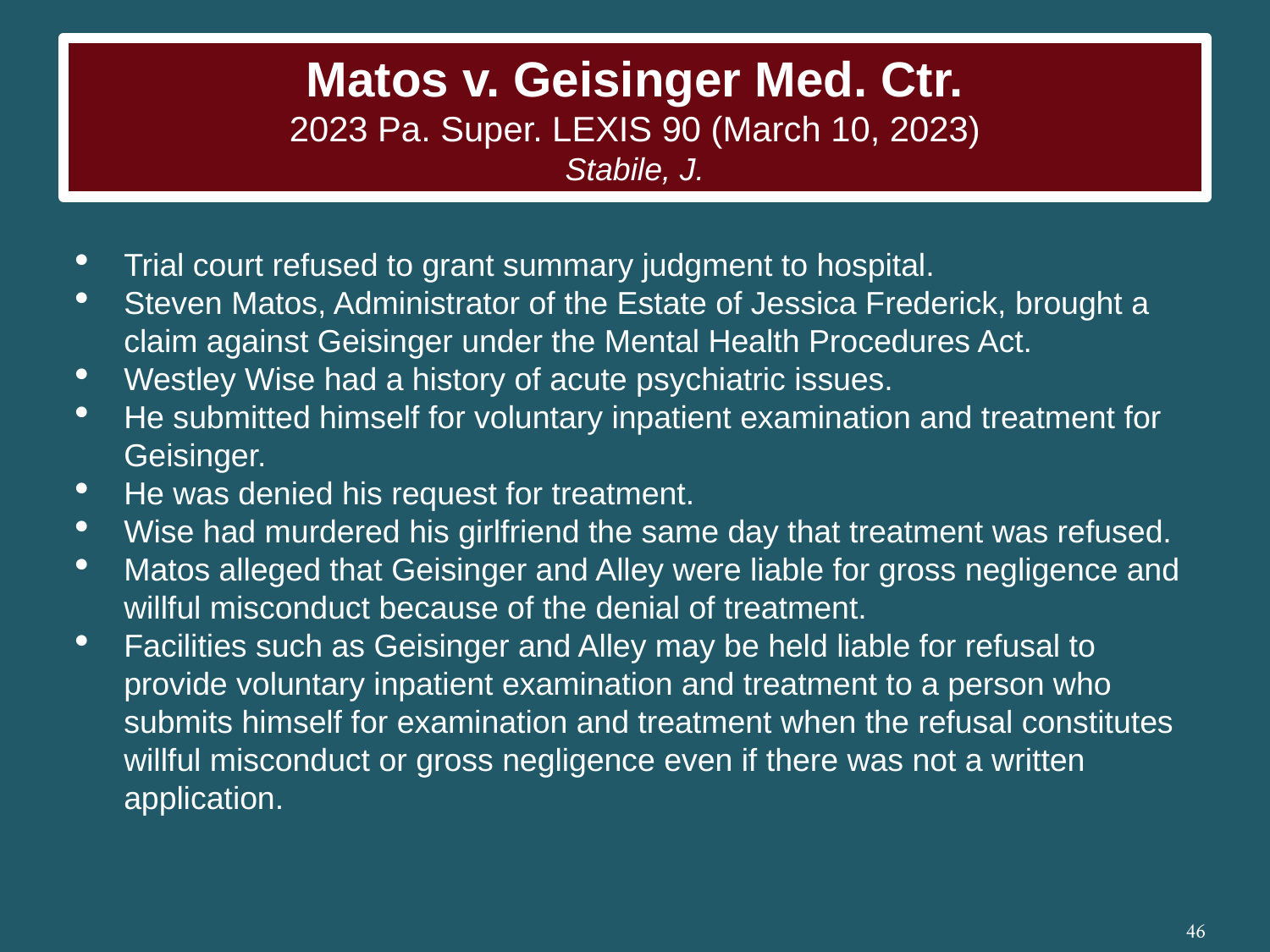

# Matos v. Geisinger Med. Ctr. 2023 Pa. Super. LEXIS 90 (March 10, 2023) Stabile, J.
Trial court refused to grant summary judgment to hospital.
Steven Matos, Administrator of the Estate of Jessica Frederick, brought a claim against Geisinger under the Mental Health Procedures Act.
Westley Wise had a history of acute psychiatric issues.
He submitted himself for voluntary inpatient examination and treatment for Geisinger.
He was denied his request for treatment.
Wise had murdered his girlfriend the same day that treatment was refused.
Matos alleged that Geisinger and Alley were liable for gross negligence and willful misconduct because of the denial of treatment.
Facilities such as Geisinger and Alley may be held liable for refusal to provide voluntary inpatient examination and treatment to a person who submits himself for examination and treatment when the refusal constitutes willful misconduct or gross negligence even if there was not a written application.

46